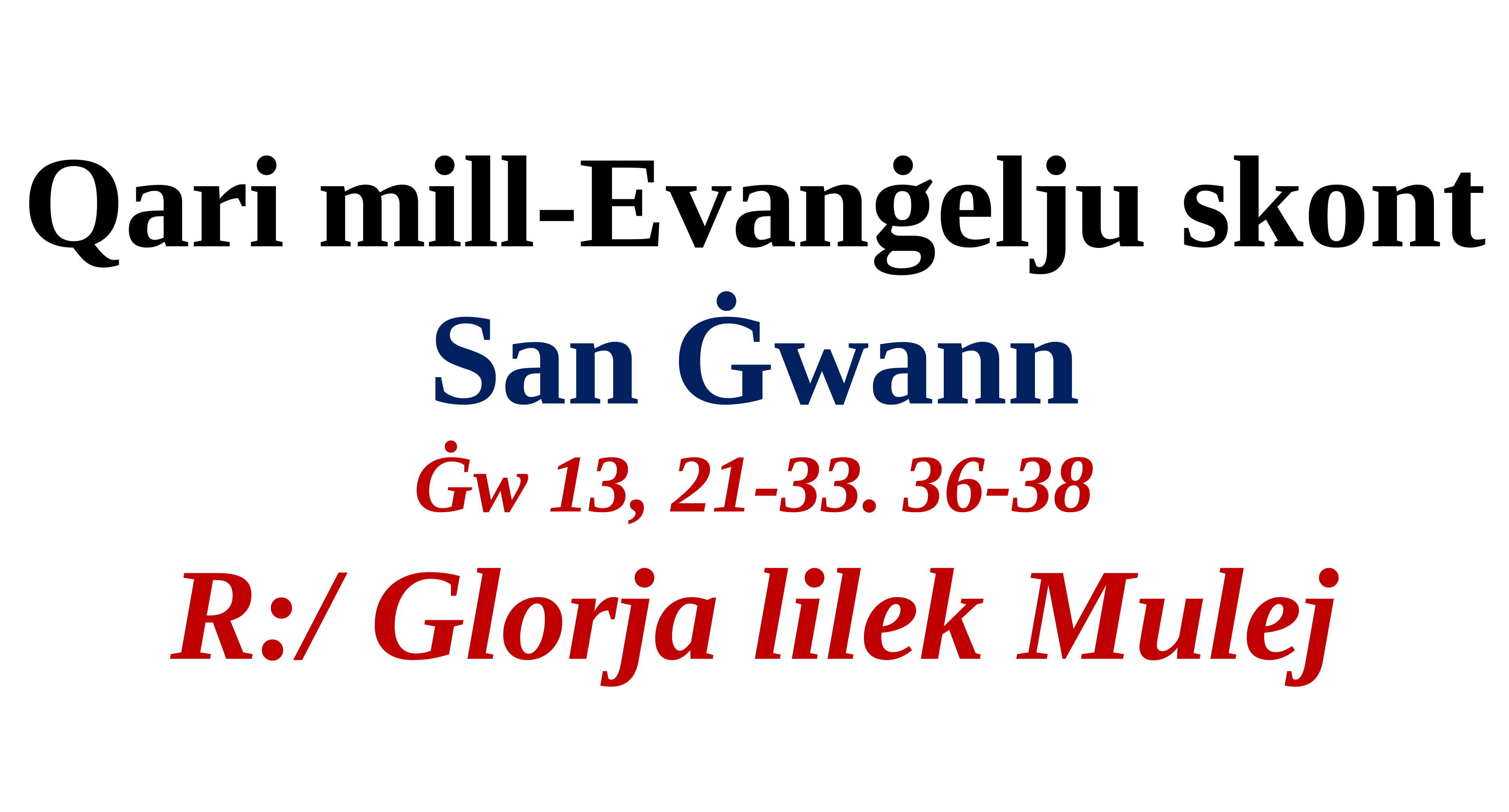

Qari mill-Evanġelju skont
San Ġwann
Ġw 13, 21-33. 36-38
R:/ Glorja lilek Mulej